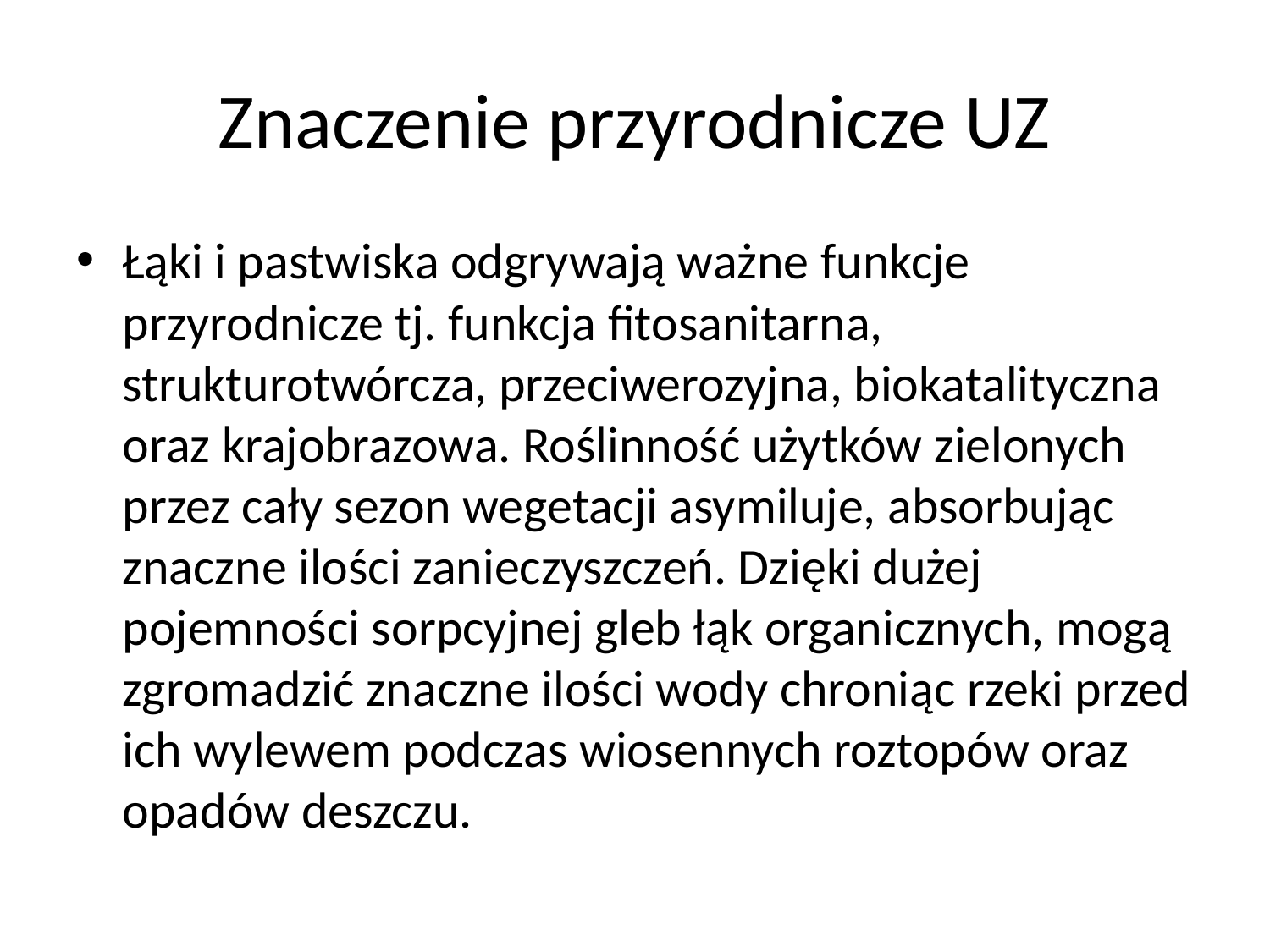

# Znaczenie przyrodnicze UZ
Łąki i pastwiska odgrywają ważne funkcje przyrodnicze tj. funkcja fitosanitarna, strukturotwórcza, przeciwerozyjna, biokatalityczna oraz krajobrazowa. Roślinność użytków zielonych przez cały sezon wegetacji asymiluje, absorbując znaczne ilości zanieczyszczeń. Dzięki dużej pojemności sorpcyjnej gleb łąk organicznych, mogą zgromadzić znaczne ilości wody chroniąc rzeki przed ich wylewem podczas wiosennych roztopów oraz opadów deszczu.